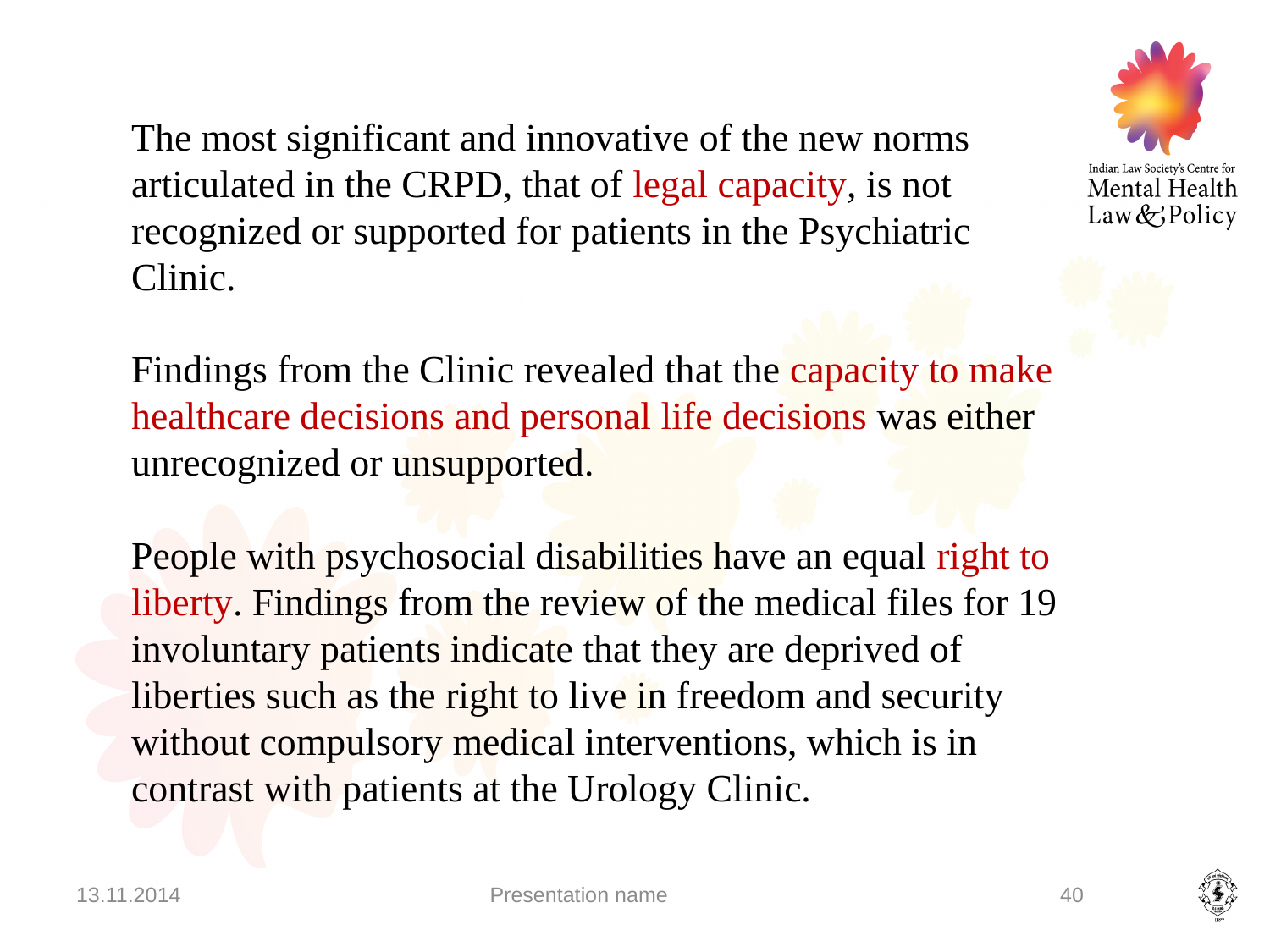

The most significant and innovative of the new norms articulated in the CRPD, that of legal capacity, is not recognized or supported for patients in the Psychiatric Clinic.

Findings from the Clinic revealed that the capacity to make healthcare decisions and personal life decisions was either unrecognized or unsupported.

People with psychosocial disabilities have an equal right to liberty. Findings from the review of the medical files for 19 involuntary patients indicate that they are deprived of liberties such as the right to live in freedom and security without compulsory medical interventions, which is in contrast with patients at the Urology Clinic.
13.11.2014
Presentation name
40